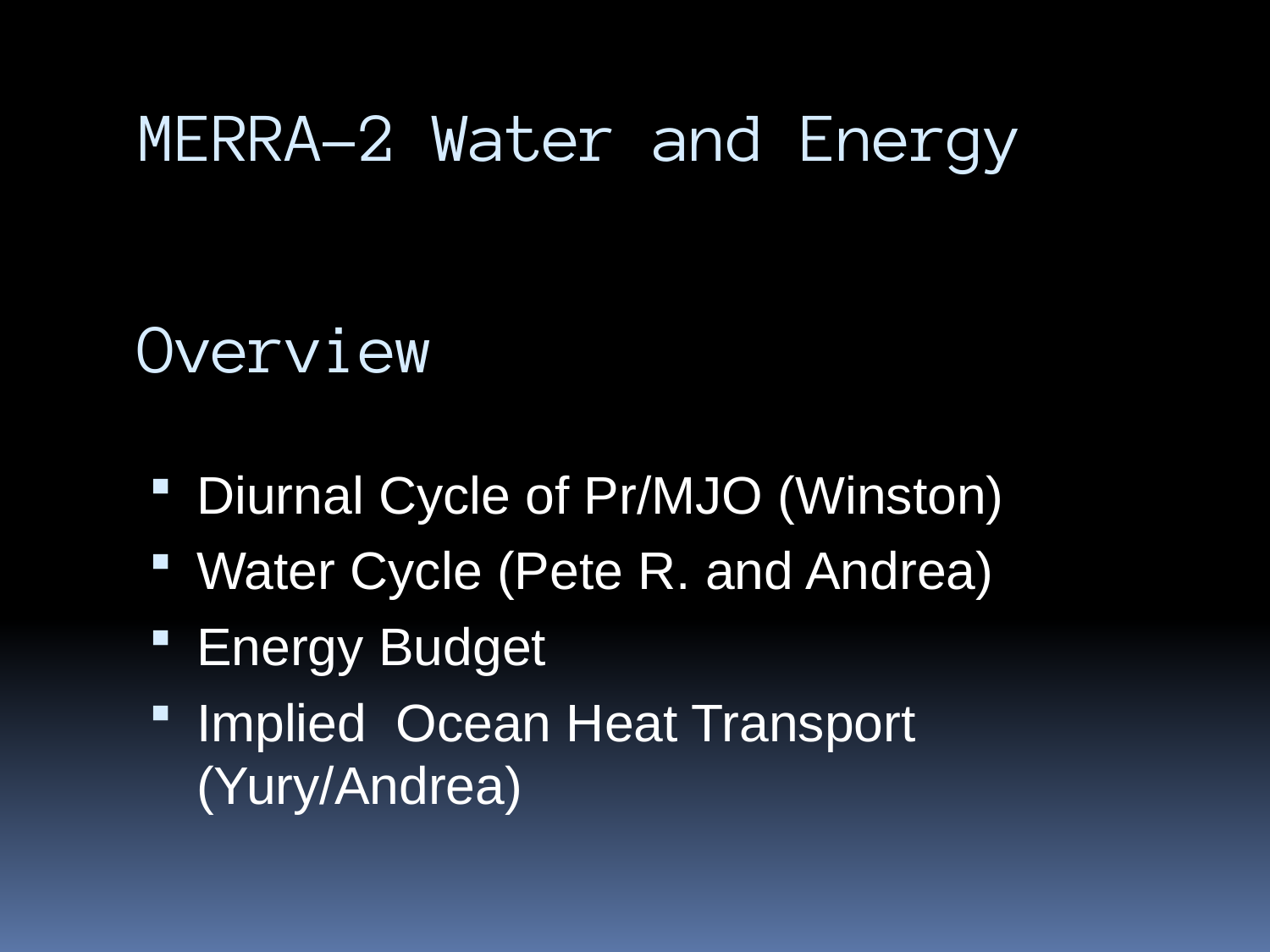

MERRA-2 Water and Energy
# Overview
Diurnal Cycle of Pr/MJO (Winston)
Water Cycle (Pete R. and Andrea)
Energy Budget
Implied  Ocean Heat Transport (Yury/Andrea)